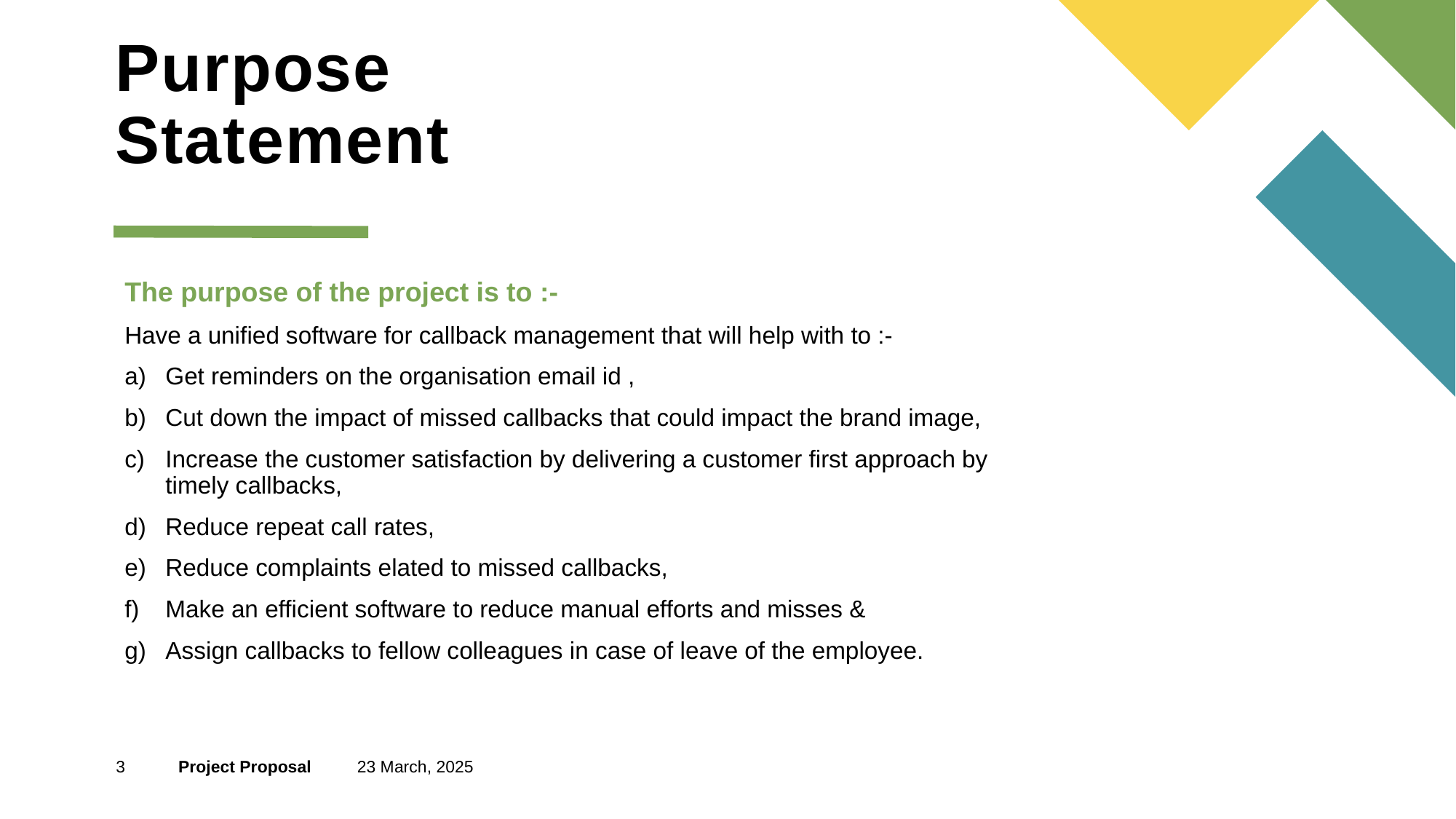

# Purpose Statement
The purpose of the project is to :-
Have a unified software for callback management that will help with to :-
Get reminders on the organisation email id ,
Cut down the impact of missed callbacks that could impact the brand image,
Increase the customer satisfaction by delivering a customer first approach by timely callbacks,
Reduce repeat call rates,
Reduce complaints elated to missed callbacks,
Make an efficient software to reduce manual efforts and misses &
Assign callbacks to fellow colleagues in case of leave of the employee.

3
Project Proposal
23 March, 2025